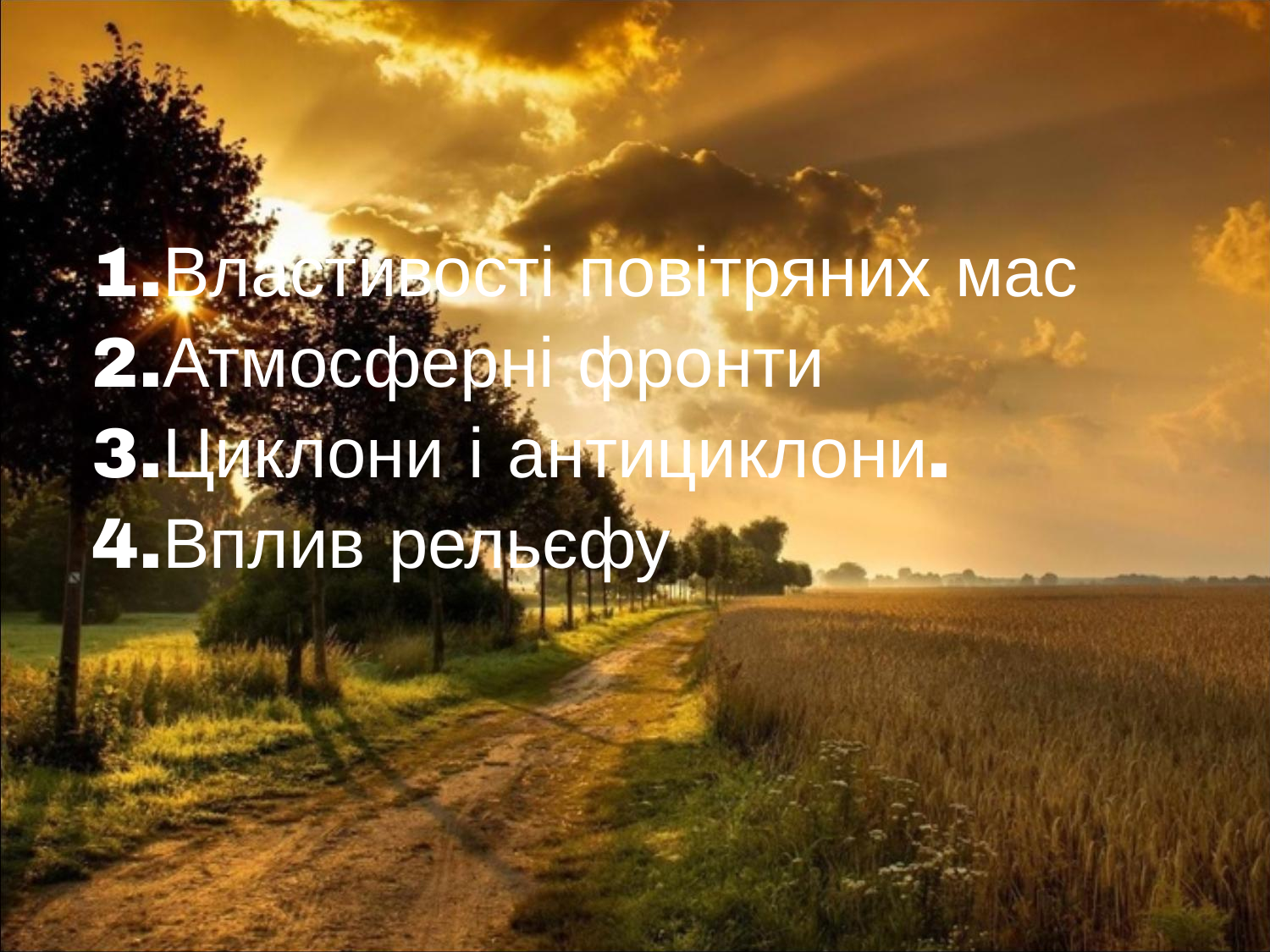

1.Властивості повітряних мас
2.Атмосферні фронти
3.Циклони і антициклони.
4.Вплив рельєфу